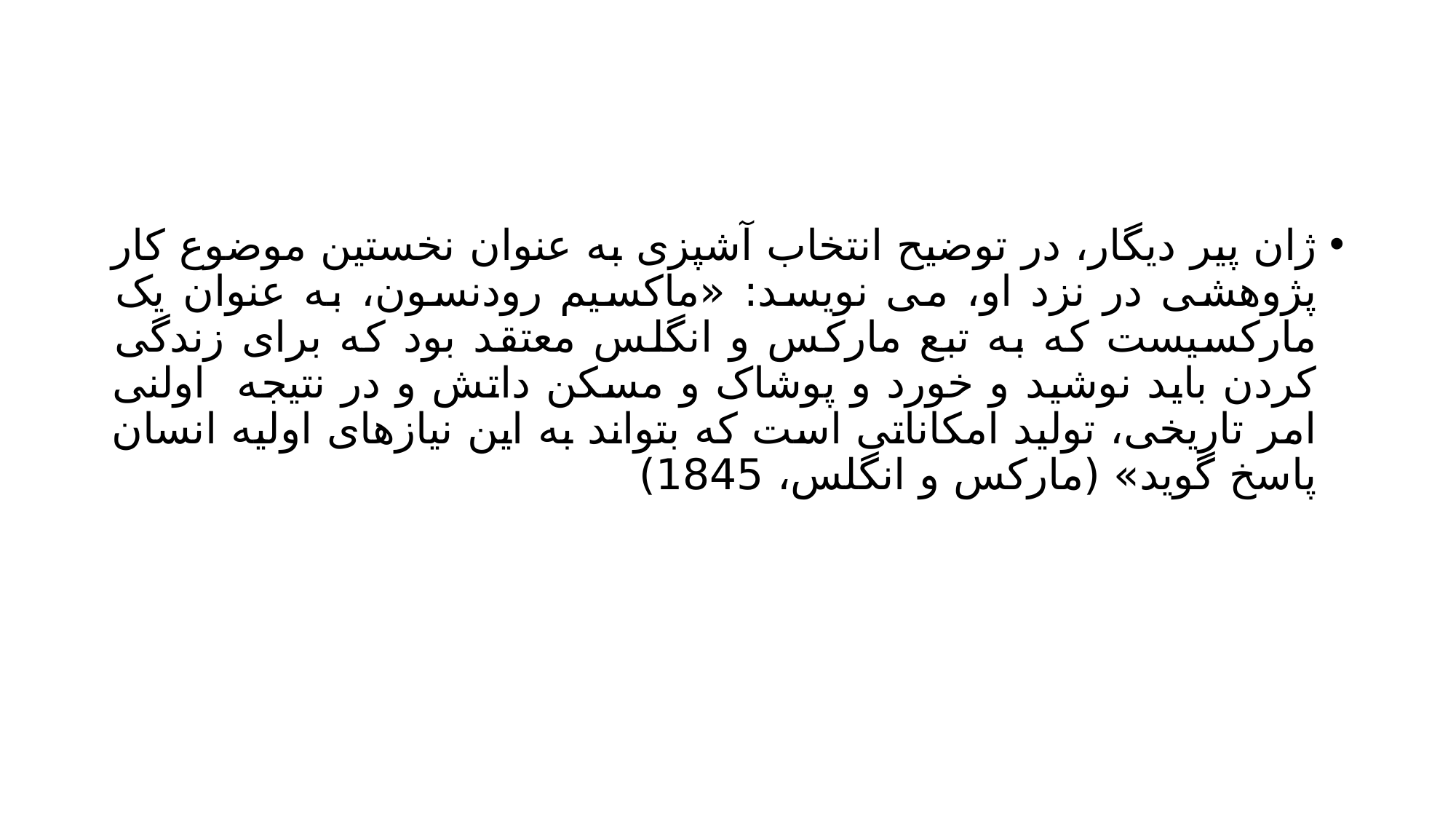

#
ژان پیر دیگار، در توضیح انتخاب آشپزی به عنوان نخستین موضوع کار پژوهشی در نزد او، می نویسد: «ماکسیم رودنسون، به عنوان یک مارکسیست که به تبع مارکس و انگلس معتقد بود که برای زندگی کردن باید نوشید و خورد و پوشاک و مسکن داتش و در نتیجه  اولنی امر تاریخی، تولید امکاناتی است که بتواند به این نیازهای اولیه انسان پاسخ گوید» (مارکس و انگلس، 1845)